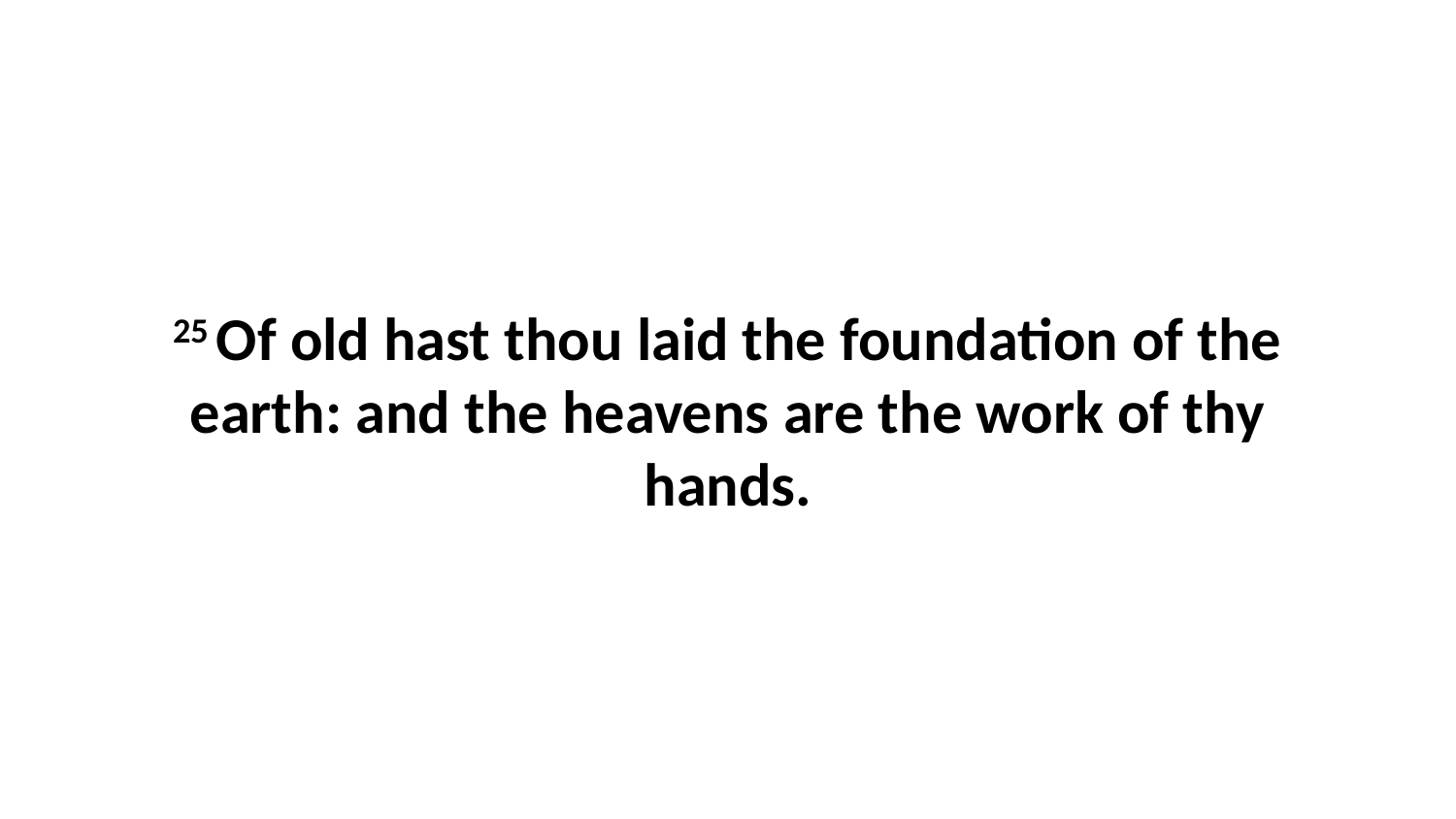

25 Of old hast thou laid the foundation of the earth: and the heavens are the work of thy hands.